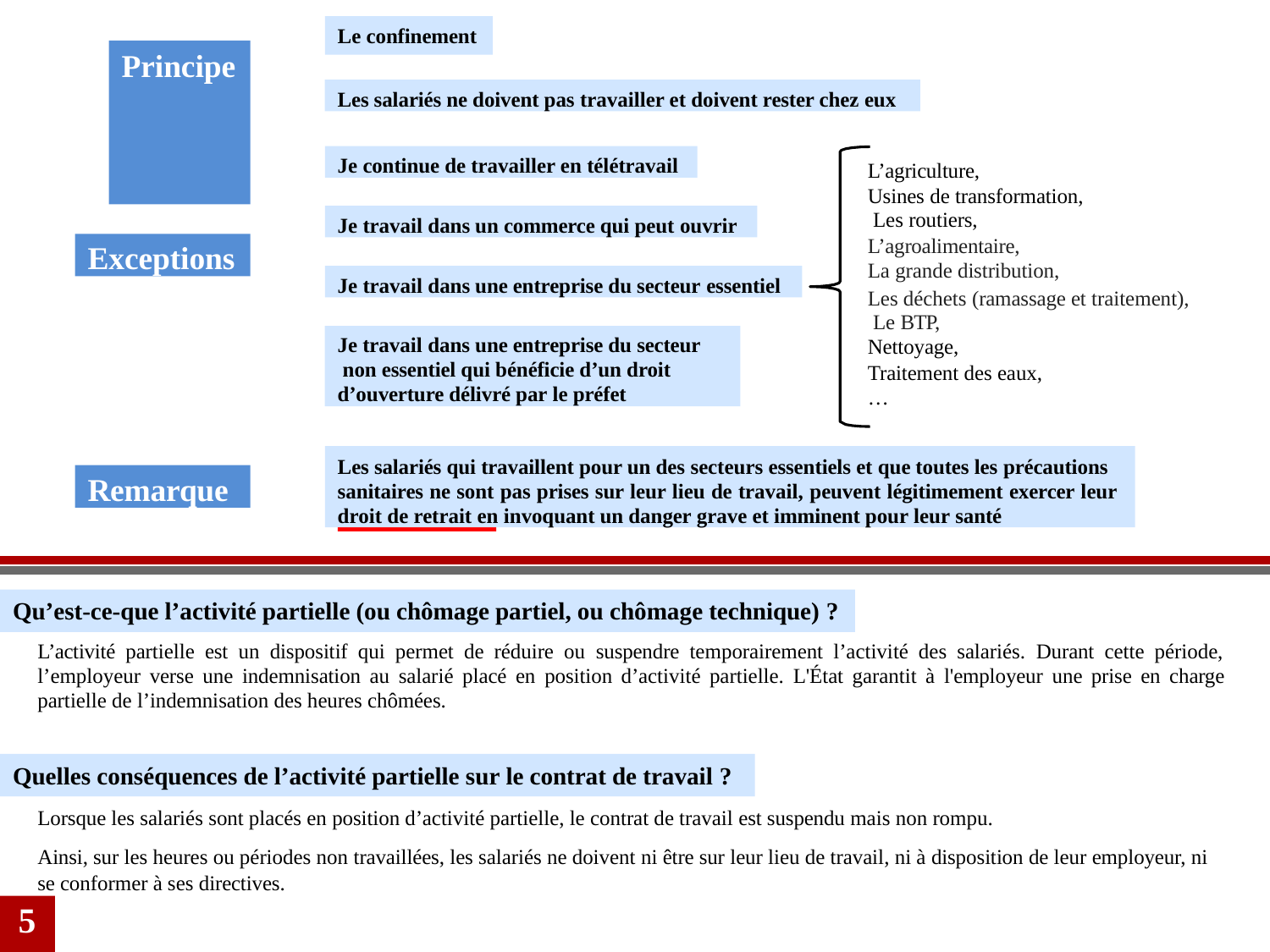

Le confinement
# Principe
Les salariés ne doivent pas travailler et doivent rester chez eux
Je continue de travailler en télétravail

L’agriculture,
Usines de transformation,  Les routiers,
L’agroalimentaire,
La grande distribution,
Les déchets (ramassage et traitement),  Le BTP,
Nettoyage,
Traitement des eaux,
…
Je travail dans un commerce qui peut ouvrir
Exceptions
Je travail dans une entreprise du secteur essentiel
Je travail dans une entreprise du secteur  non essentiel qui bénéficie d’un droit  d’ouverture délivré par le préfet
Les salariés qui travaillent pour un des secteurs essentiels et que toutes les précautions  sanitaires ne sont pas prises sur leur lieu de travail, peuvent légitimement exercer leur droit de retrait en invoquant un danger grave et imminent pour leur santé
Remarque
droit de retrait

Qu’est-ce-que l’activité partielle (ou chômage partiel, ou chômage technique) ?
L’activité partielle est un dispositif qui permet de réduire ou suspendre temporairement l’activité des salariés. Durant cette période,  l’employeur verse une indemnisation au salarié placé en position d’activité partielle. L'État garantit à l'employeur une prise en charge  partielle de l’indemnisation des heures chômées.

Quelles conséquences de l’activité partielle sur le contrat de travail ?
Lorsque les salariés sont placés en position d’activité partielle, le contrat de travail est suspendu mais non rompu.
Ainsi, sur les heures ou périodes non travaillées, les salariés ne doivent ni être sur leur lieu de travail, ni à disposition de leur employeur, ni  se conformer à ses directives.

5